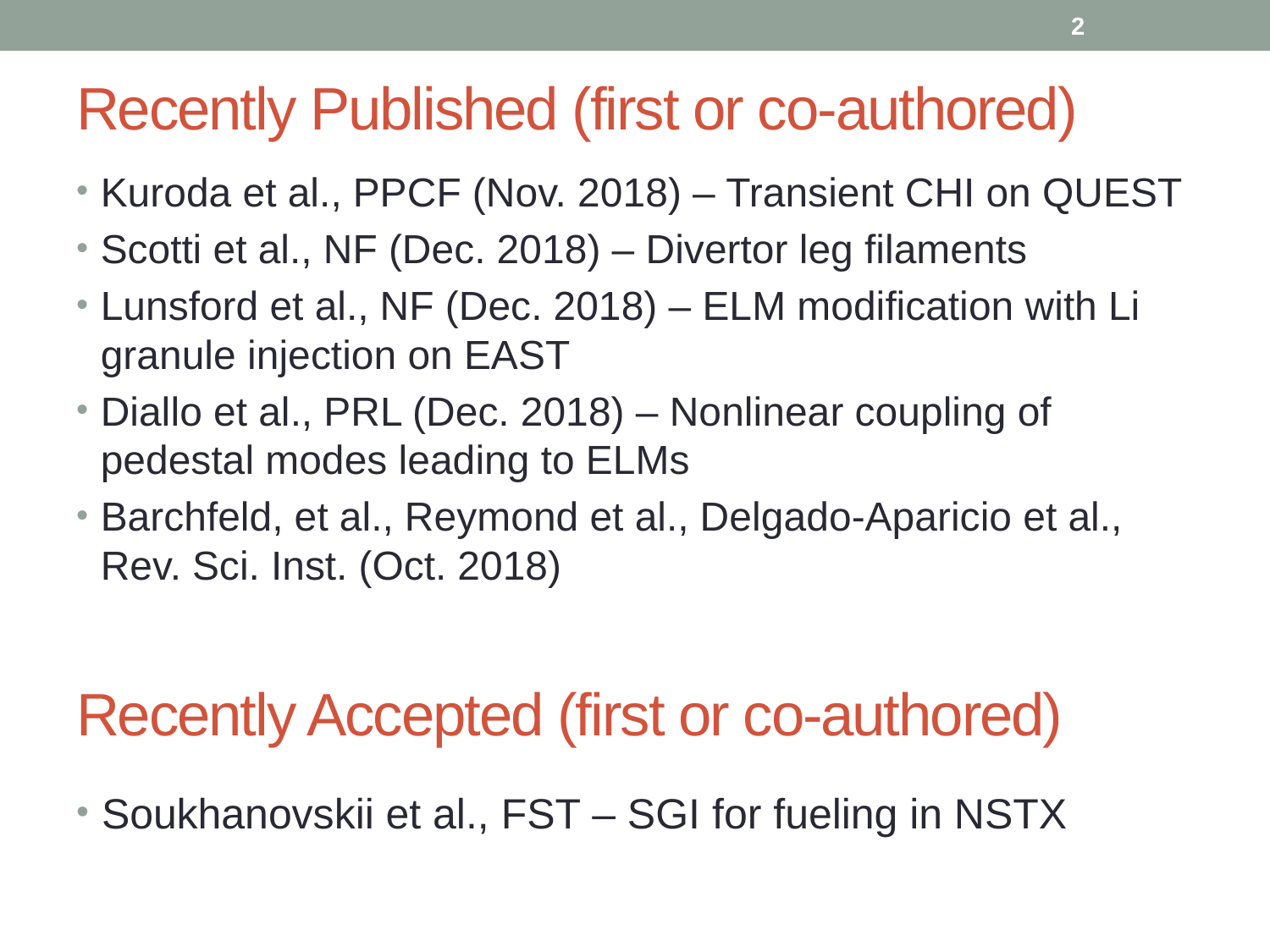

2
# Recently Published (first or co-authored)
Kuroda et al., PPCF (Nov. 2018) – Transient CHI on QUEST
Scotti et al., NF (Dec. 2018) – Divertor leg filaments
Lunsford et al., NF (Dec. 2018) – ELM modification with Li granule injection on EAST
Diallo et al., PRL (Dec. 2018) – Nonlinear coupling of pedestal modes leading to ELMs
Barchfeld, et al., Reymond et al., Delgado-Aparicio et al., Rev. Sci. Inst. (Oct. 2018)

Recently Accepted (first or co-authored)
Soukhanovskii et al., FST – SGI for fueling in NSTX